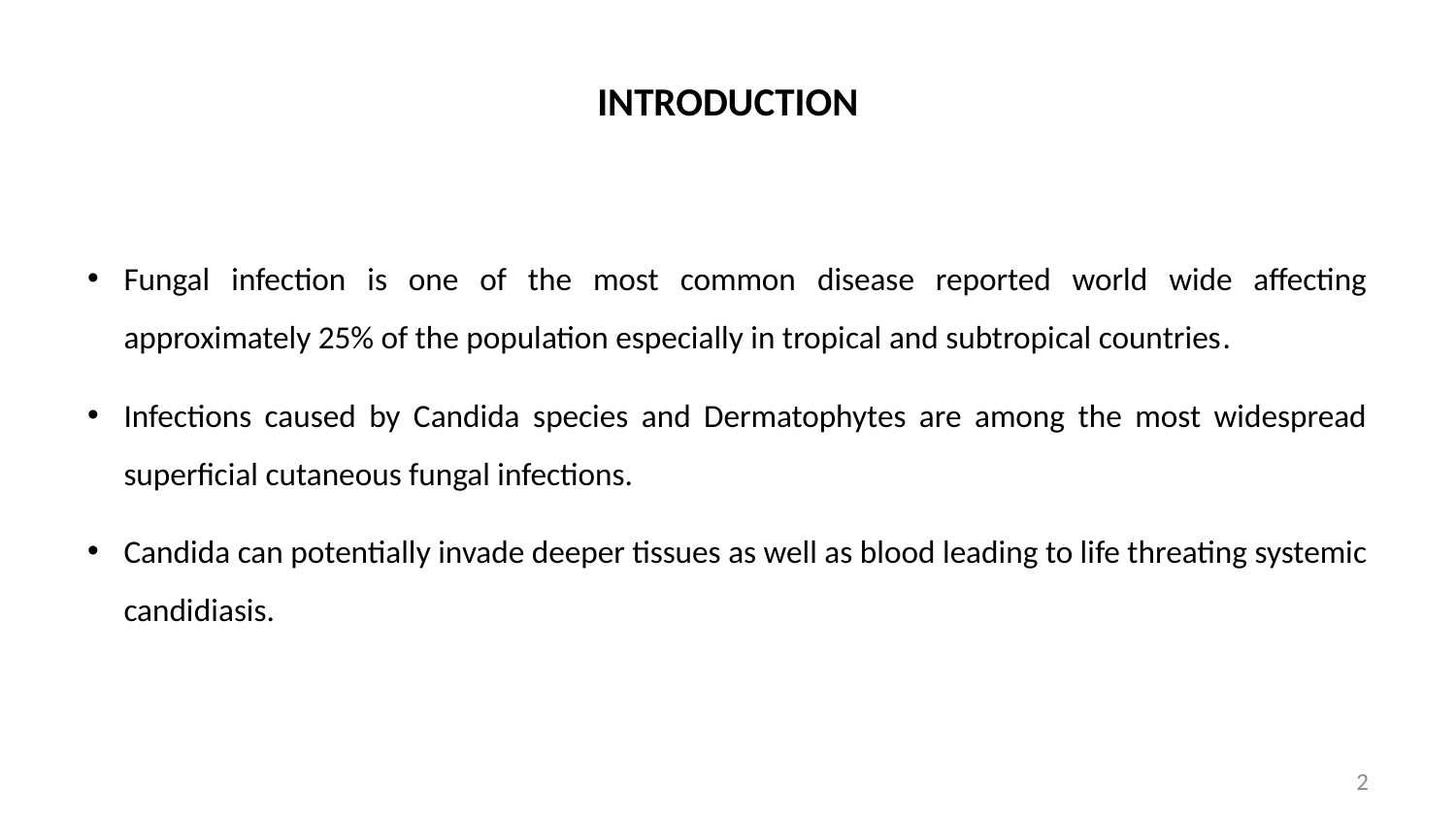

# INTRODUCTION
Fungal infection is one of the most common disease reported world wide affecting approximately 25% of the population especially in tropical and subtropical countries.
Infections caused by Candida species and Dermatophytes are among the most widespread superficial cutaneous fungal infections.
Candida can potentially invade deeper tissues as well as blood leading to life threating systemic candidiasis.
2